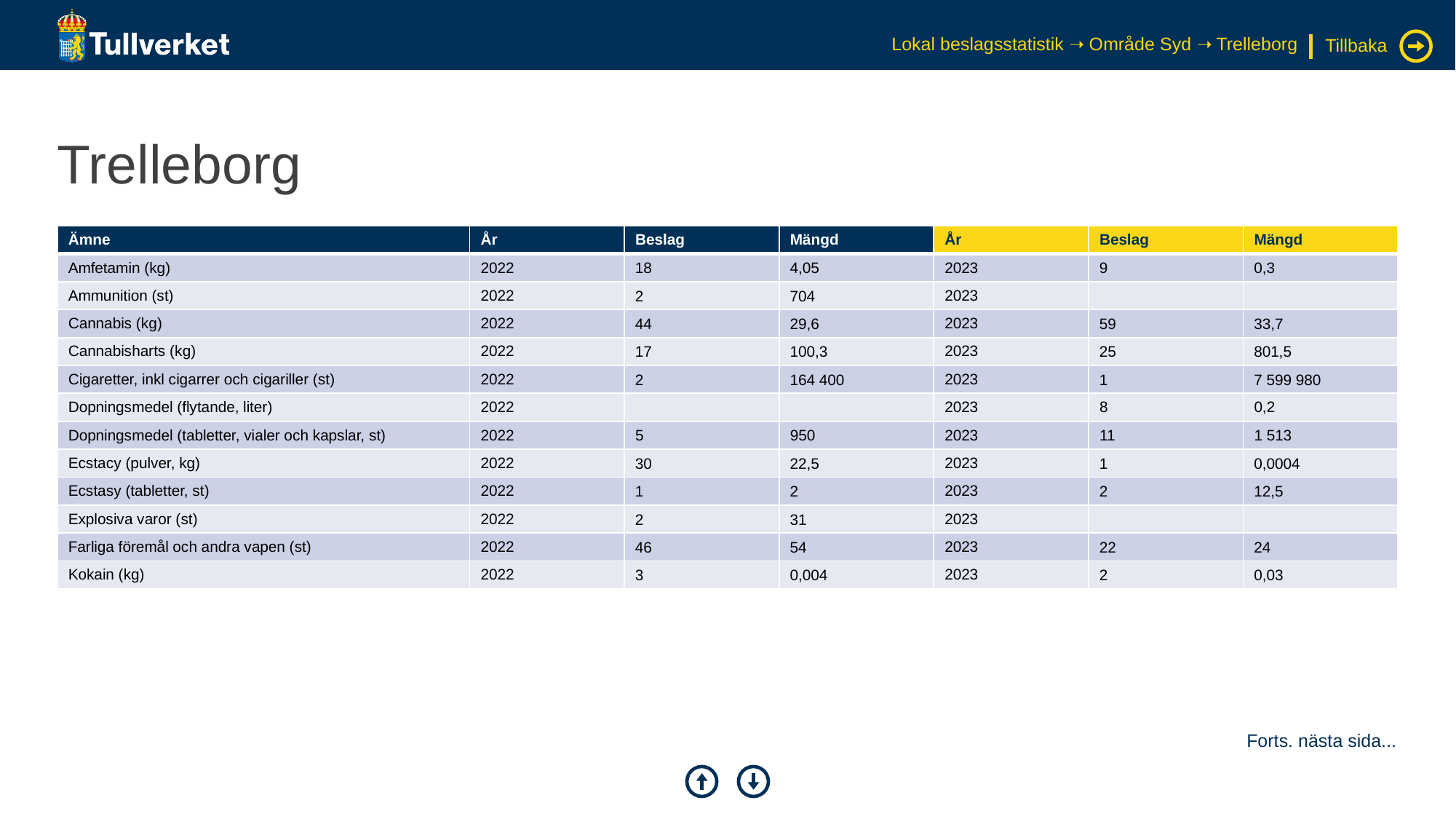

Lokal beslagsstatistik ➝ Område Syd ➝ Trelleborg
Tillbaka
# Trelleborg
| Ämne | År | Beslag | Mängd | År | Beslag | Mängd |
| --- | --- | --- | --- | --- | --- | --- |
| Amfetamin (kg) | 2022 | 18 | 4,05 | 2023 | 9 | 0,3 |
| Ammunition (st) | 2022 | 2 | 704 | 2023 |  |  |
| Cannabis (kg) | 2022 | 44 | 29,6 | 2023 | 59 | 33,7 |
| Cannabisharts (kg) | 2022 | 17 | 100,3 | 2023 | 25 | 801,5 |
| Cigaretter, inkl cigarrer och cigariller (st) | 2022 | 2 | 164 400 | 2023 | 1 | 7 599 980 |
| Dopningsmedel (flytande, liter) | 2022 |  |  | 2023 | 8 | 0,2 |
| Dopningsmedel (tabletter, vialer och kapslar, st) | 2022 | 5 | 950 | 2023 | 11 | 1 513 |
| Ecstacy (pulver, kg) | 2022 | 30 | 22,5 | 2023 | 1 | 0,0004 |
| Ecstasy (tabletter, st) | 2022 | 1 | 2 | 2023 | 2 | 12,5 |
| Explosiva varor (st) | 2022 | 2 | 31 | 2023 |  |  |
| Farliga föremål och andra vapen (st) | 2022 | 46 | 54 | 2023 | 22 | 24 |
| Kokain (kg) | 2022 | 3 | 0,004 | 2023 | 2 | 0,03 |
Forts. nästa sida...